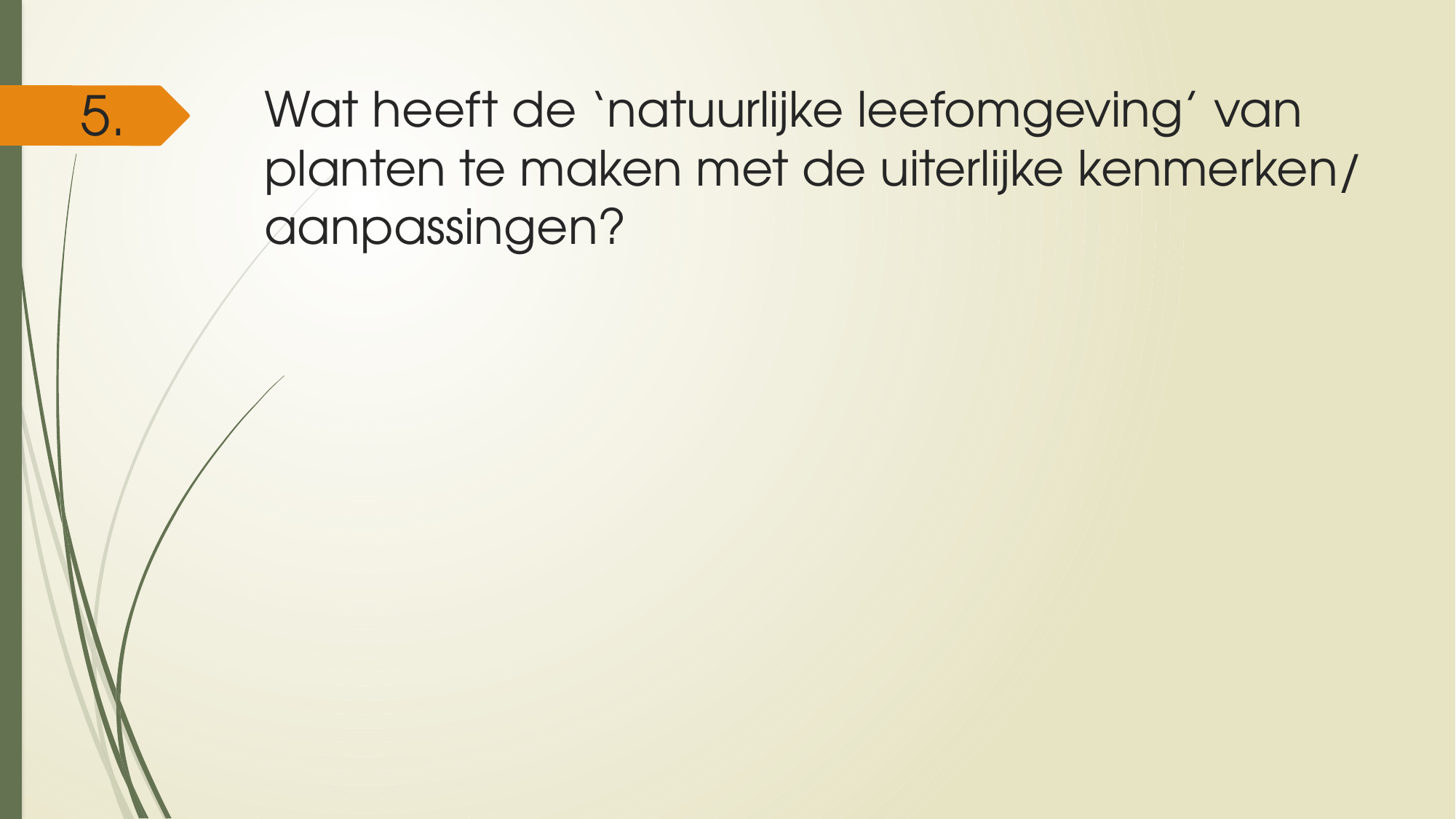

# Wat heeft de ‘natuurlijke leefomgeving’ van planten te maken met de uiterlijke kenmerken/ aanpassingen?
5.